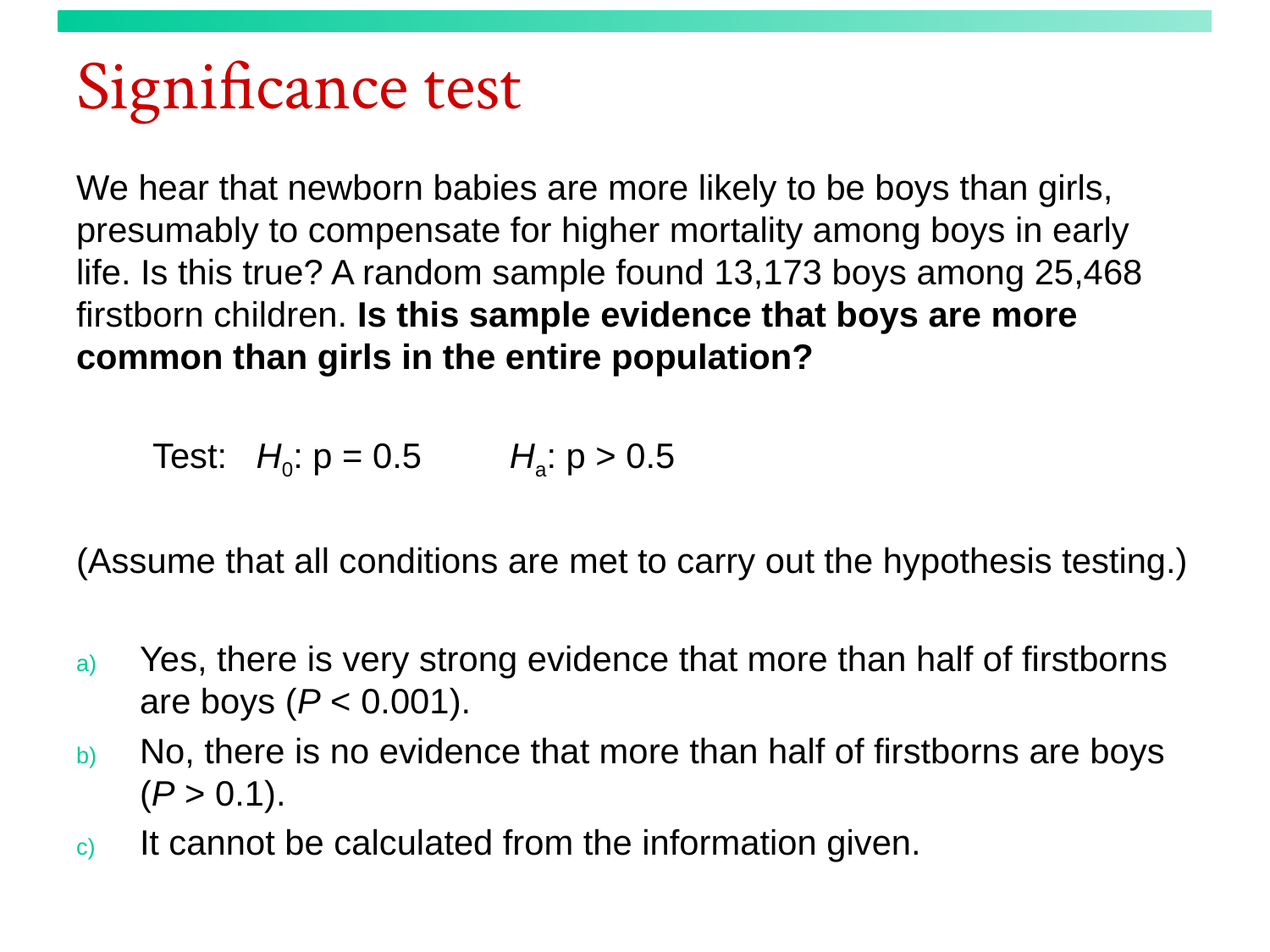

# Significance test
We hear that newborn babies are more likely to be boys than girls, presumably to compensate for higher mortality among boys in early life. Is this true? A random sample found 13,173 boys among 25,468 firstborn children. Is this sample evidence that boys are more common than girls in the entire population?

Test:   H0: p = 0.5         Ha: p > 0.5

(Assume that all conditions are met to carry out the hypothesis testing.)

Yes, there is very strong evidence that more than half of firstborns are boys (P < 0.001).
No, there is no evidence that more than half of firstborns are boys (P > 0.1).
It cannot be calculated from the information given.